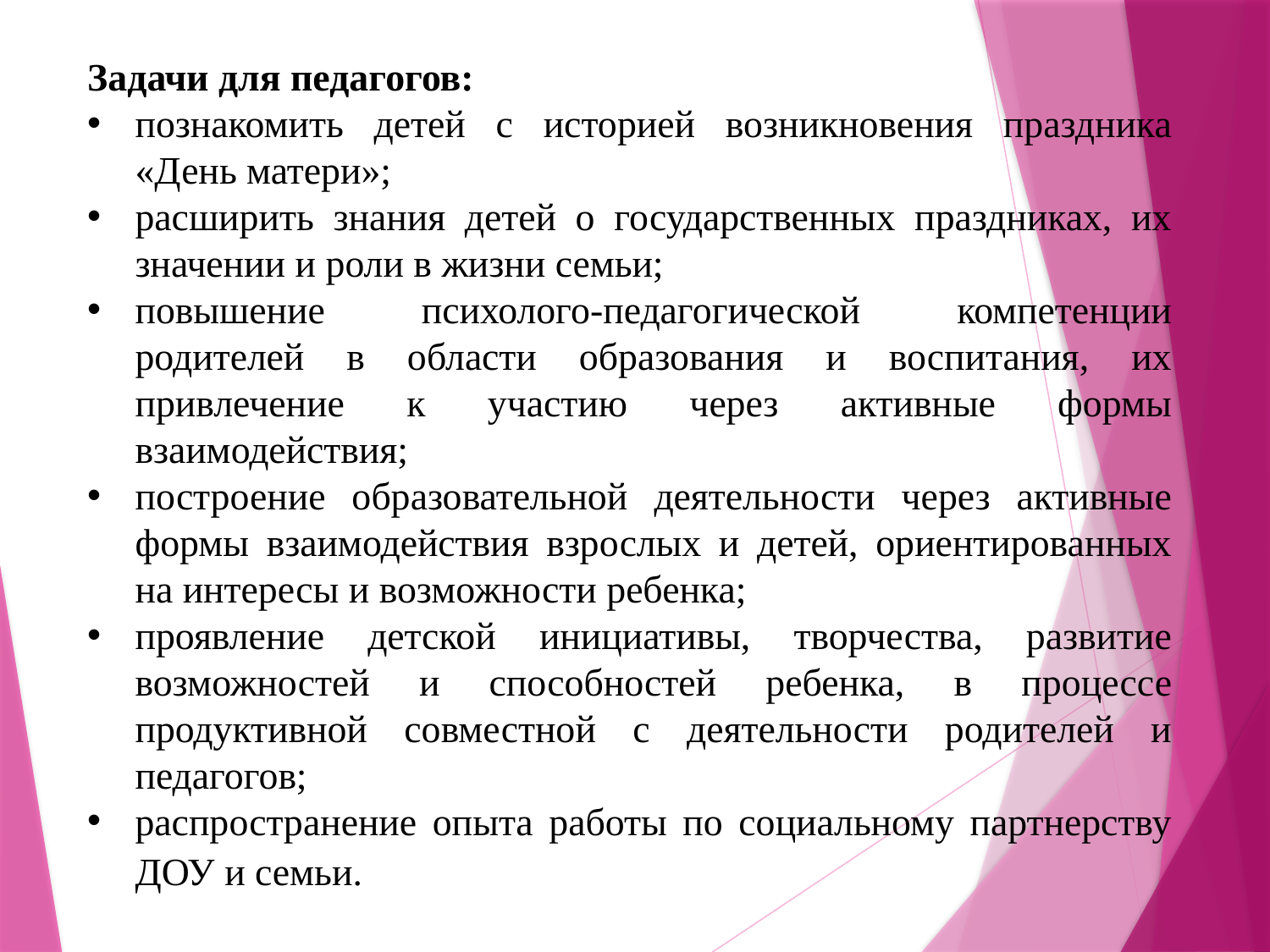

Задачи для педагогов:
познакомить детей с историей возникновения праздника «День матери»;
расширить знания детей о государственных праздниках, их значении и роли в жизни семьи;
повышение психолого-педагогической компетенции родителей в области образования и воспитания, их привлечение к участию через активные формы взаимодействия;
построение образовательной деятельности через активные формы взаимодействия взрослых и детей, ориентированных на интересы и возможности ребенка;
проявление детской инициативы, творчества, развитие возможностей и способностей ребенка, в процессе продуктивной совместной с деятельности родителей и педагогов;
распространение опыта работы по социальному партнерству ДОУ и семьи.